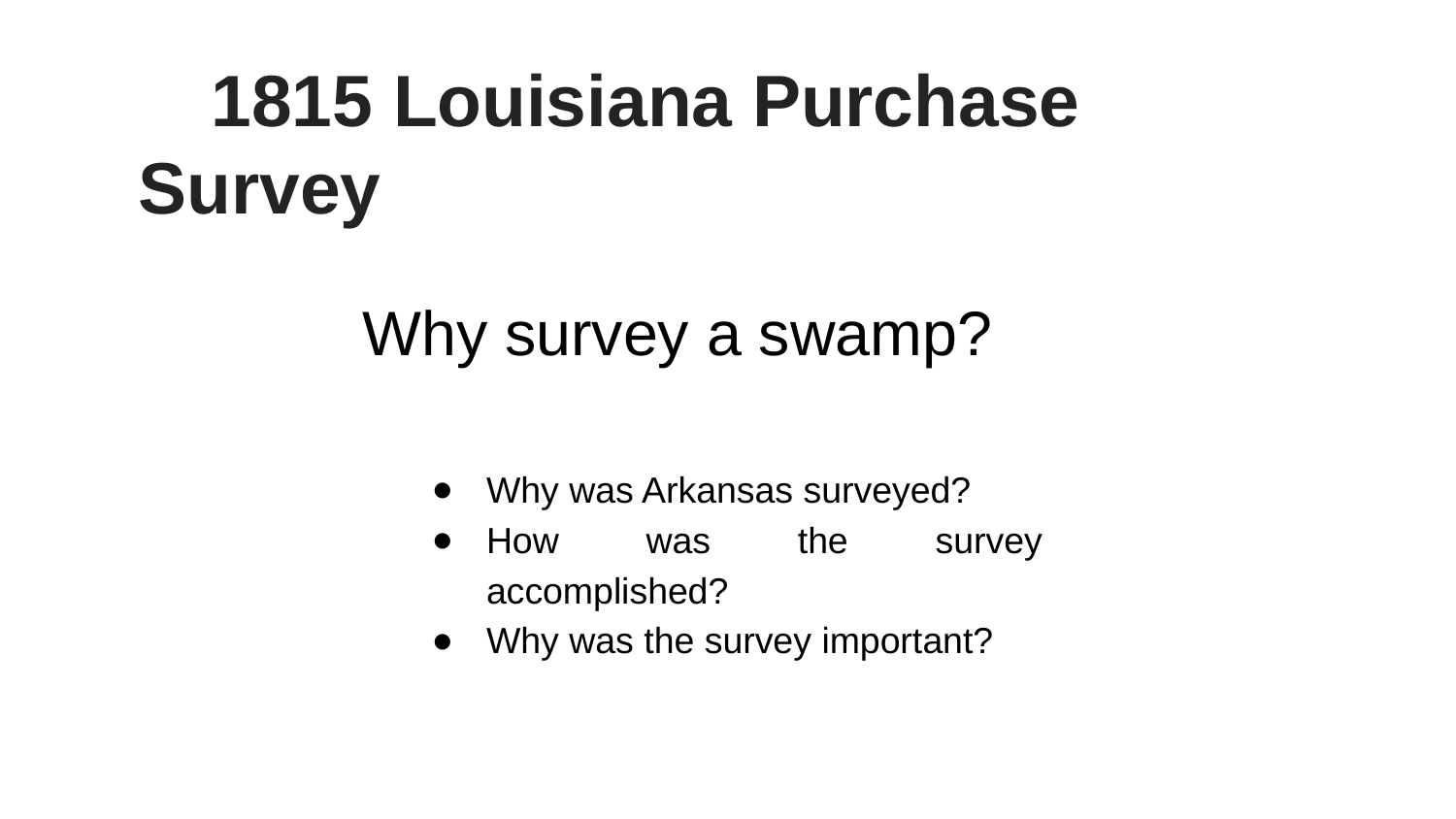

1815 Louisiana Purchase Survey
# Why survey a swamp?
Why was Arkansas surveyed?
How was the survey accomplished?
Why was the survey important?